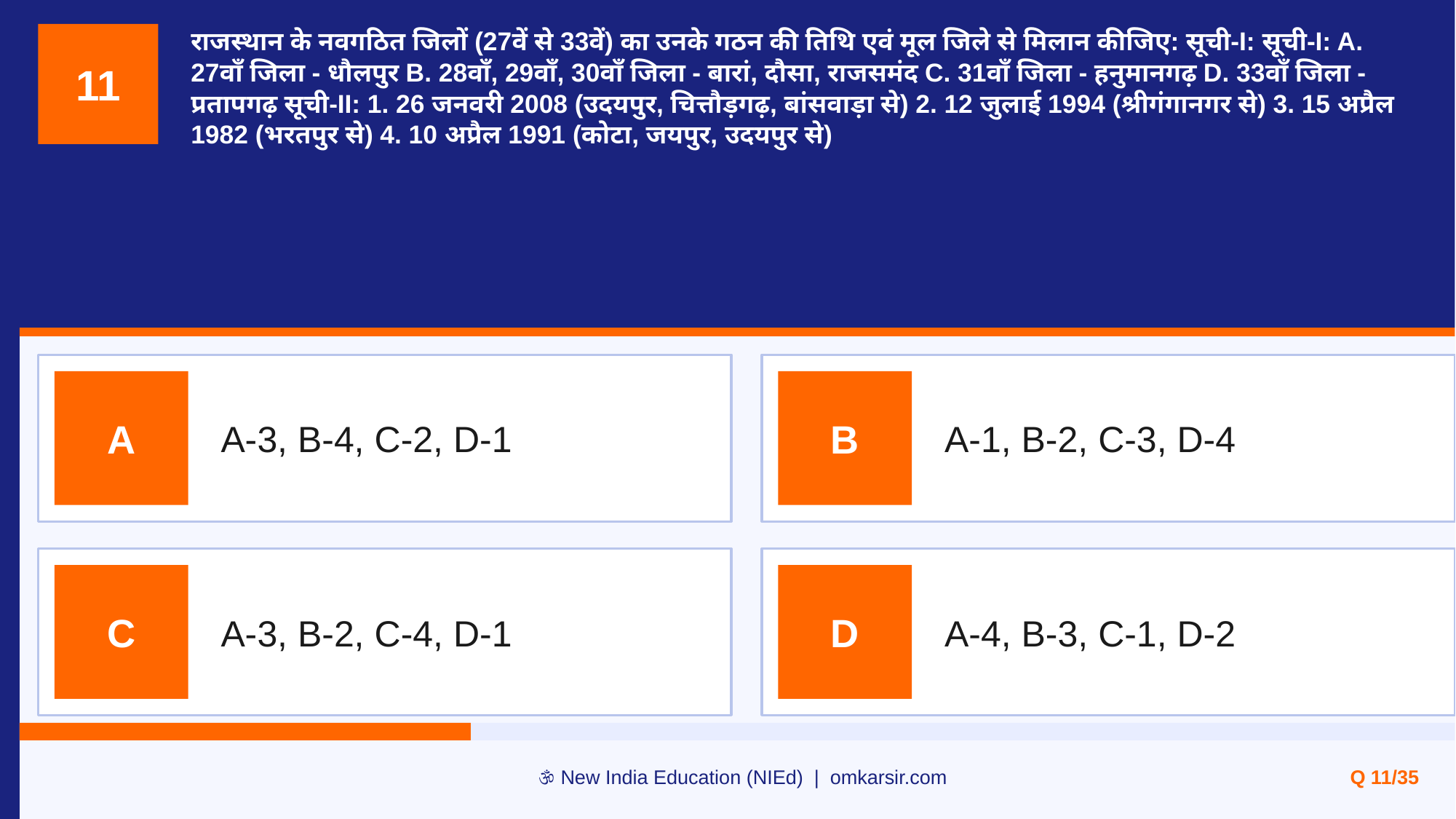

राजस्थान के नवगठित जिलों (27वें से 33वें) का उनके गठन की तिथि एवं मूल जिले से मिलान कीजिए: सूची-I: सूची-I: A. 27वाँ जिला - धौलपुर B. 28वाँ, 29वाँ, 30वाँ जिला - बारां, दौसा, राजसमंद C. 31वाँ जिला - हनुमानगढ़ D. 33वाँ जिला - प्रतापगढ़ सूची-II: 1. 26 जनवरी 2008 (उदयपुर, चित्तौड़गढ़, बांसवाड़ा से) 2. 12 जुलाई 1994 (श्रीगंगानगर से) 3. 15 अप्रैल 1982 (भरतपुर से) 4. 10 अप्रैल 1991 (कोटा, जयपुर, उदयपुर से)
11

A-3, B-4, C-2, D-1
A-1, B-2, C-3, D-4
A
B

A-3, B-2, C-4, D-1
A-4, B-3, C-1, D-2
C
D

🕉️ New India Education (NIEd)  |  omkarsir.com
Q 11/35